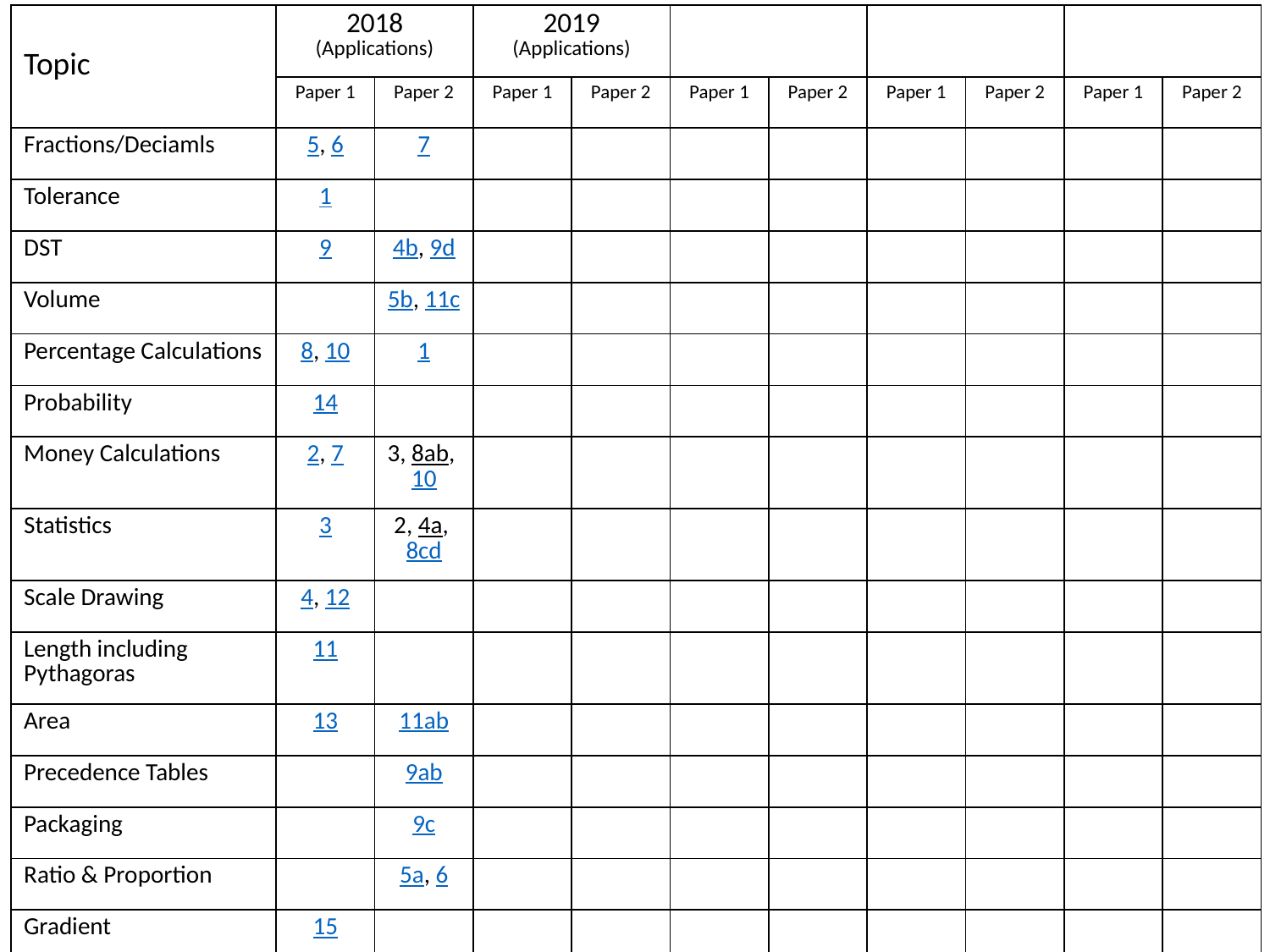

| Topic | 2018 (Applications) |  | 2019 (Applications) |  |  |  |  |  |  |  |
| --- | --- | --- | --- | --- | --- | --- | --- | --- | --- | --- |
|  | Paper 1 | Paper 2 | Paper 1 | Paper 2 | Paper 1 | Paper 2 | Paper 1 | Paper 2 | Paper 1 | Paper 2 |
| Fractions/Deciamls | 5, 6 | 7 |  |  |  |  |  |  |  |  |
| Tolerance | 1 |  |  |  |  |  |  |  |  |  |
| DST | 9 | 4b, 9d |  |  |  |  |  |  |  |  |
| Volume |  | 5b, 11c |  |  |  |  |  |  |  |  |
| Percentage Calculations | 8, 10 | 1 |  |  |  |  |  |  |  |  |
| Probability | 14 |  |  |  |  |  |  |  |  |  |
| Money Calculations | 2, 7 | 3, 8ab, 10 |  |  |  |  |  |  |  |  |
| Statistics | 3 | 2, 4a, 8cd |  |  |  |  |  |  |  |  |
| Scale Drawing | 4, 12 |  |  |  |  |  |  |  |  |  |
| Length including Pythagoras | 11 |  |  |  |  |  |  |  |  |  |
| Area | 13 | 11ab |  |  |  |  |  |  |  |  |
| Precedence Tables |  | 9ab |  |  |  |  |  |  |  |  |
| Packaging |  | 9c |  |  |  |  |  |  |  |  |
| Ratio & Proportion |  | 5a, 6 |  |  |  |  |  |  |  |  |
| Gradient | 15 |  |  |  |  |  |  |  |  |  |